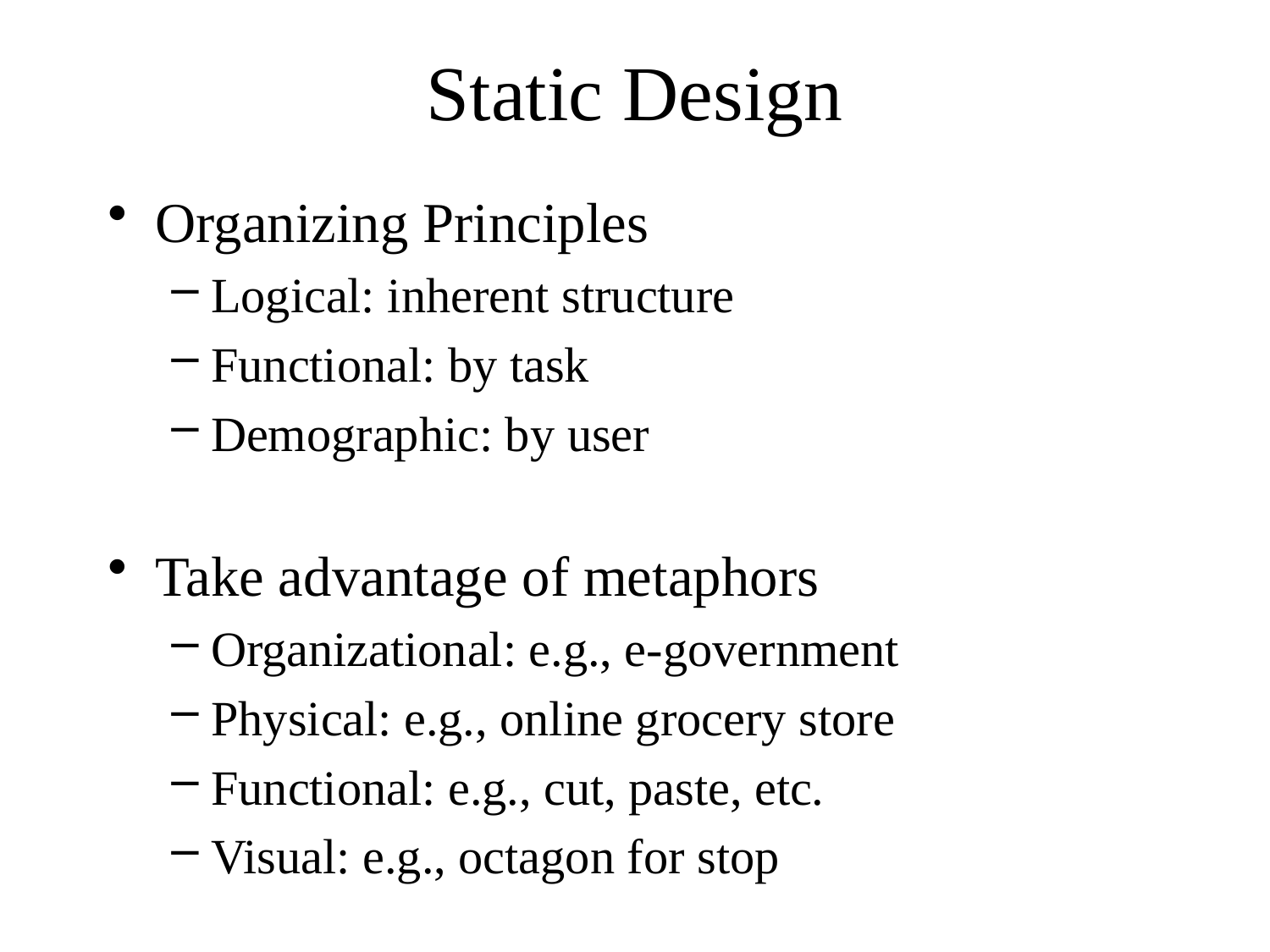

# Static Design
Organizing Principles
Logical: inherent structure
Functional: by task
Demographic: by user

Take advantage of metaphors
Organizational: e.g., e-government
Physical: e.g., online grocery store
Functional: e.g., cut, paste, etc.
Visual: e.g., octagon for stop